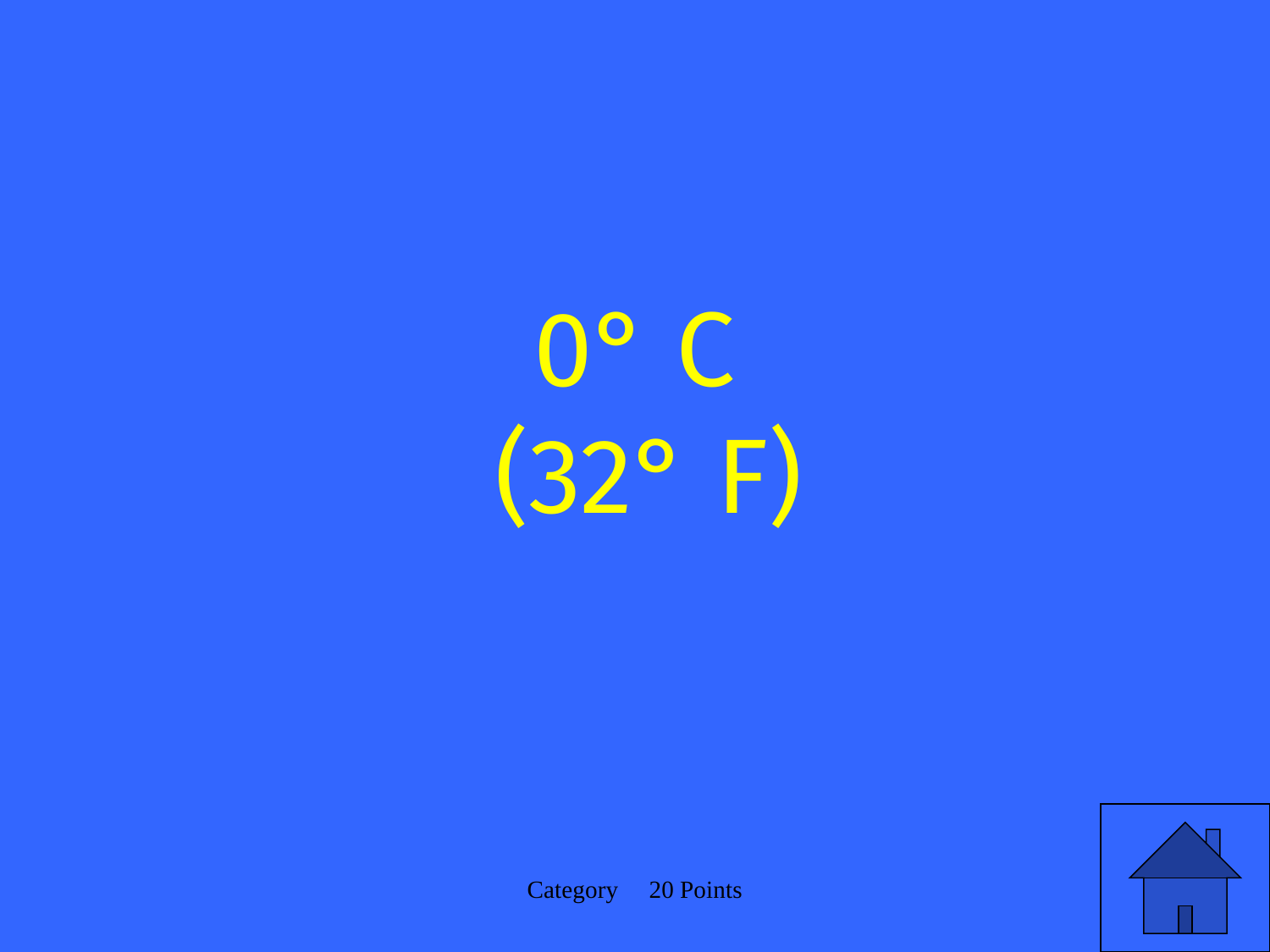

# 0° C (32° F)

Category     20 Points